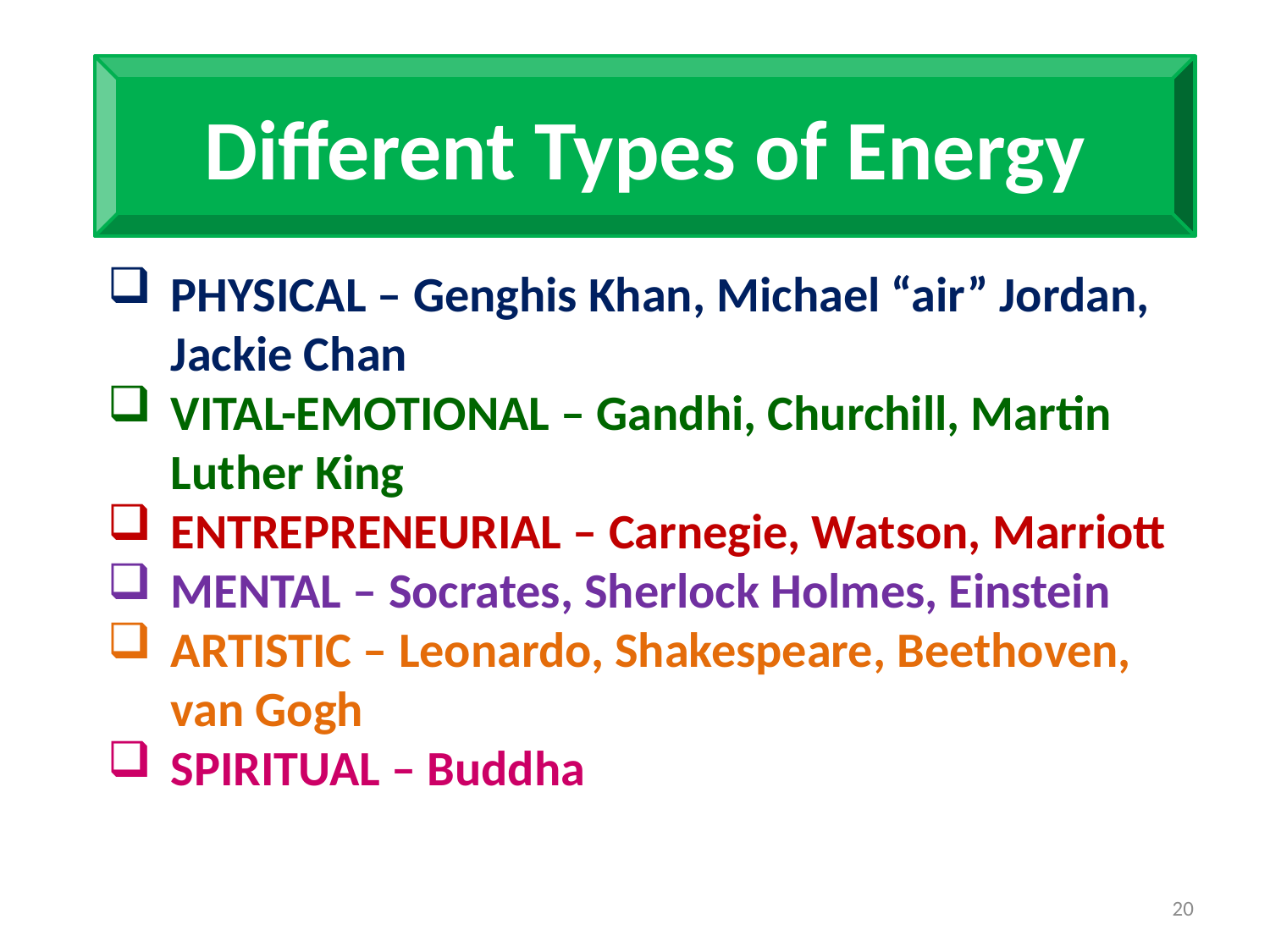

Different Types of Energy
PHYSICAL – Genghis Khan, Michael “air” Jordan, Jackie Chan
VITAL-EMOTIONAL – Gandhi, Churchill, Martin Luther King
ENTREPRENEURIAL – Carnegie, Watson, Marriott
MENTAL – Socrates, Sherlock Holmes, Einstein
ARTISTIC – Leonardo, Shakespeare, Beethoven, van Gogh
SPIRITUAL – Buddha
20